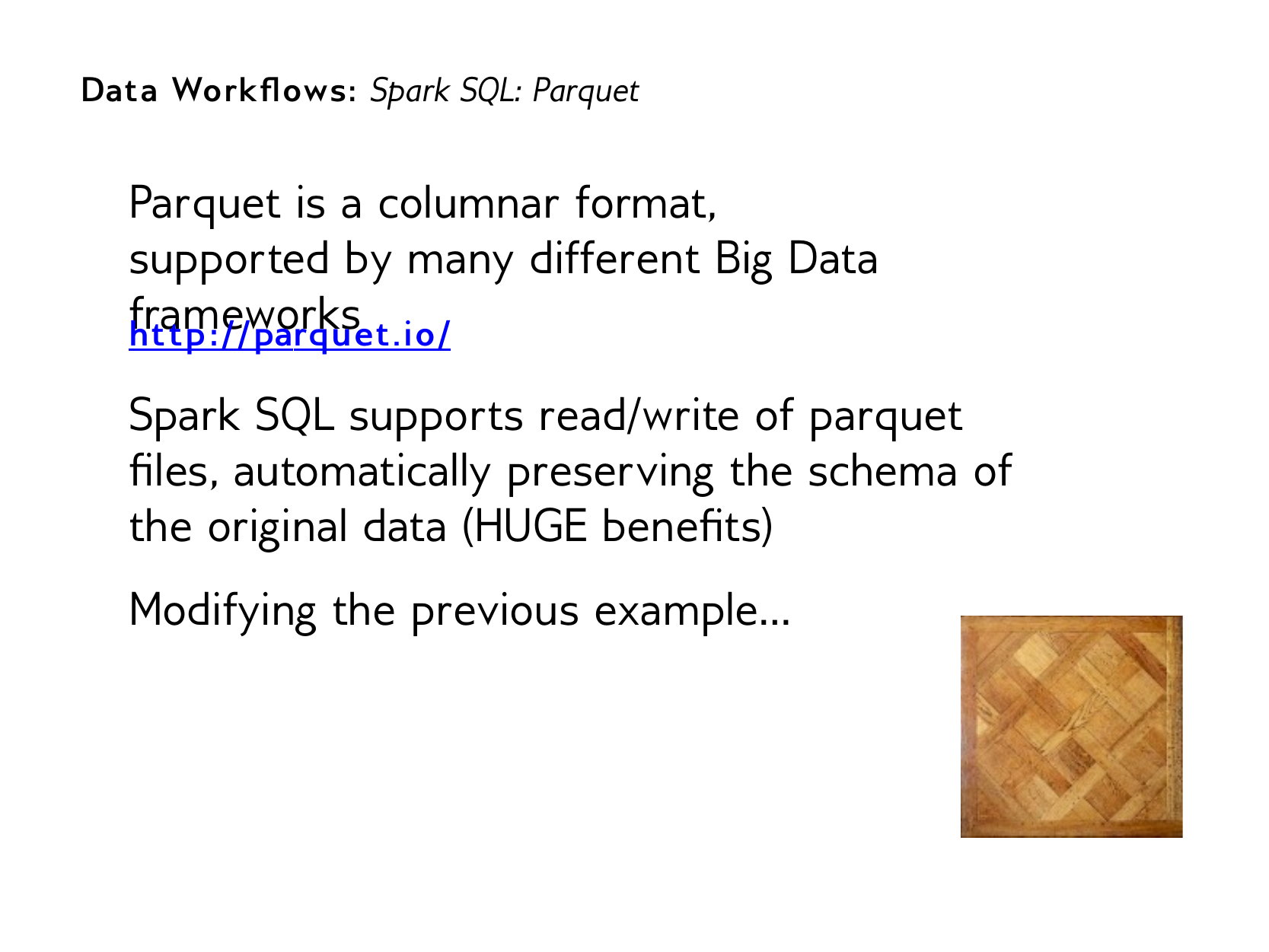

Data Workflows: Spark SQL: Parquet
Parquet is a columnar format, supported by many different Big Data frameworks
http://parquet.io/

Spark SQL supports read/write of parquet files, automatically preserving the schema of the original data (HUGE benefits)

Modifying the previous example…